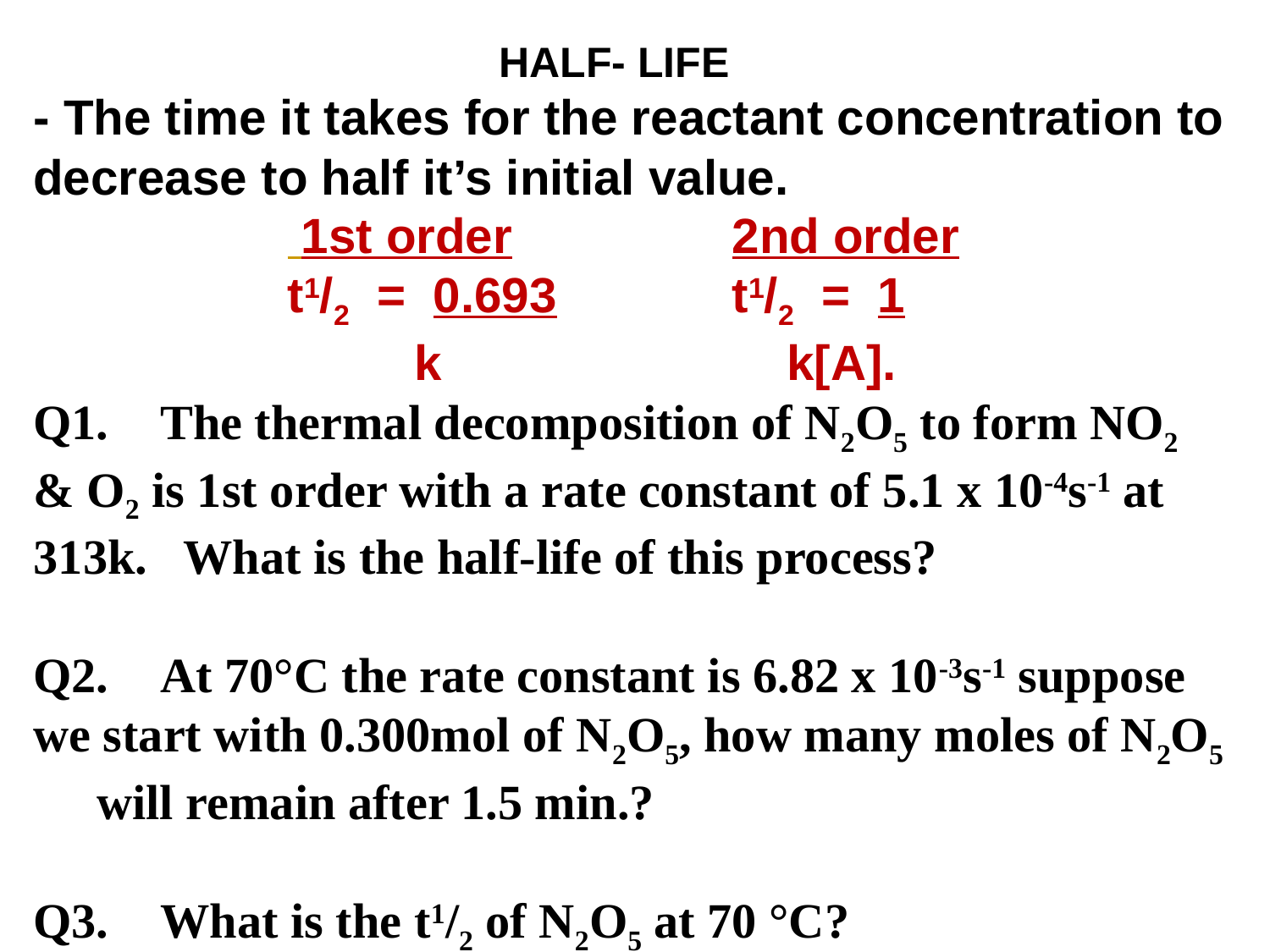

HALF- LIFE
- The time it takes for the reactant concentration to decrease to half it’s initial value.
				 1st order				2nd order
				t1/2  =  0.693			t1/2  =  1
               			k		    			    k[A].
Q1.  	The thermal decomposition of N2O5 to form NO2 & O2 is 1st order with a rate constant of 5.1 x 10-4s-1 at 313k.   What is the half-life of this process?

Q2.  	At 70°C the rate constant is 6.82 x 10-3s-1 suppose we start with 0.300mol of N2O5, how many moles of N2O5 	will remain after 1.5 min.?

Q3.  	What is the t1/2 of N2O5 at 70 °C?